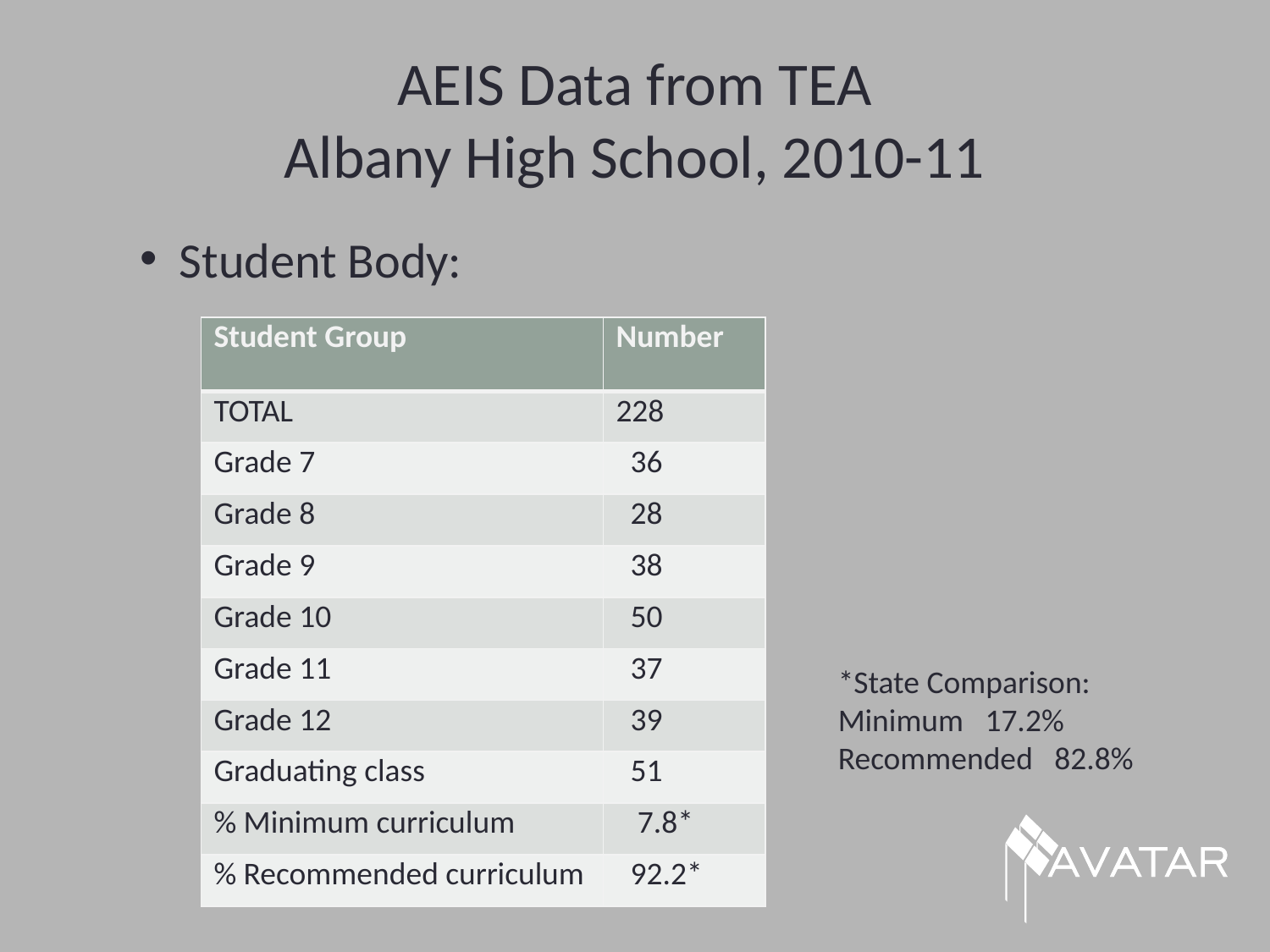

# AEIS Data from TEA Albany High School, 2010-11
Student Body:

| Student Group | Number |
| --- | --- |
| TOTAL | 228 |
| Grade 7 | 36 |
| Grade 8 | 28 |
| Grade 9 | 38 |
| Grade 10 | 50 |
| Grade 11 | 37 |
| Grade 12 | 39 |
| Graduating class | 51 |
| % Minimum curriculum | 7.8\* |
| % Recommended curriculum | 92.2\* |
*State Comparison:
Minimum   17.2%
Recommended   82.8%